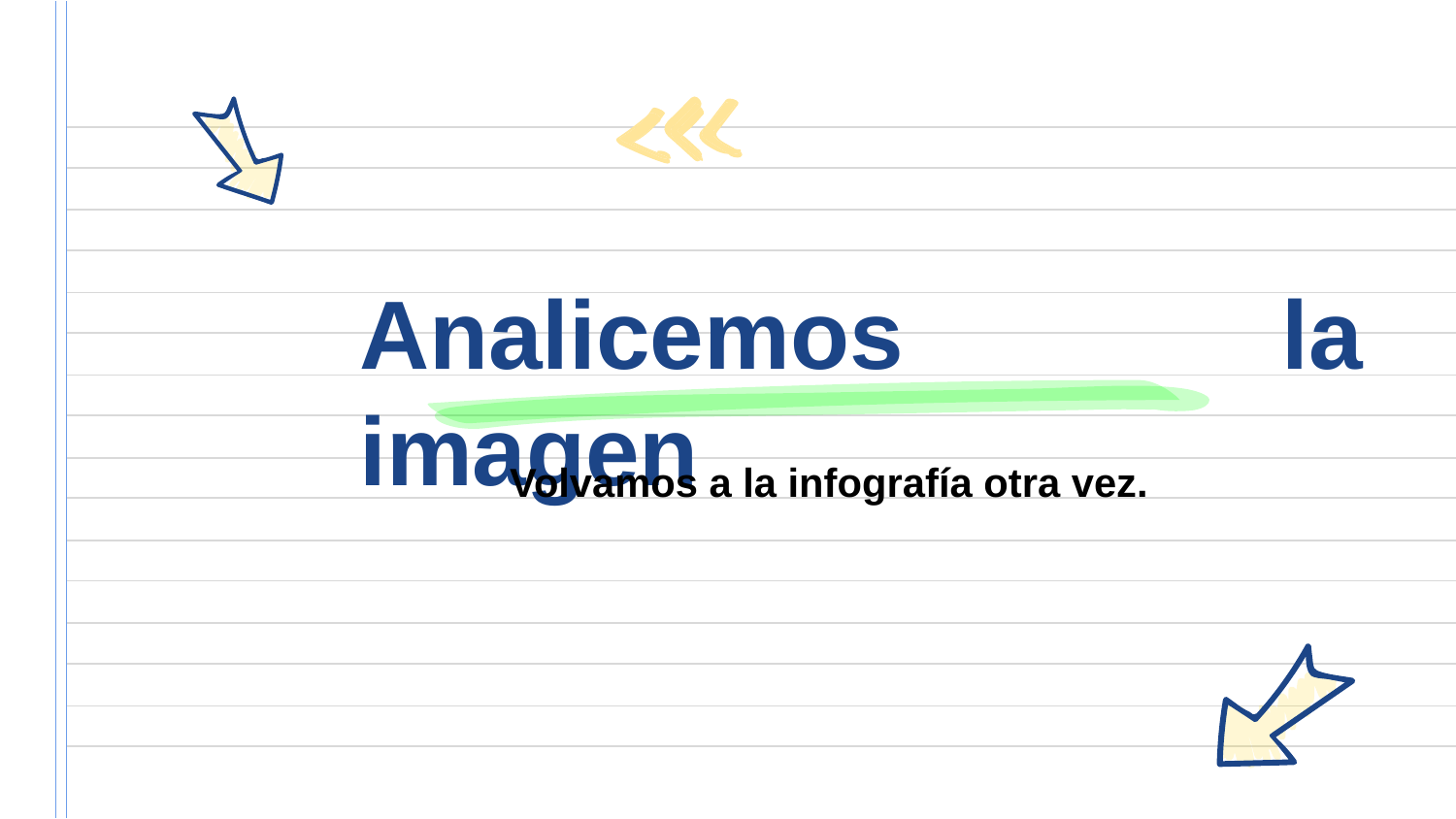

# Analicemos la imagen

Volvamos a la infografía otra vez.